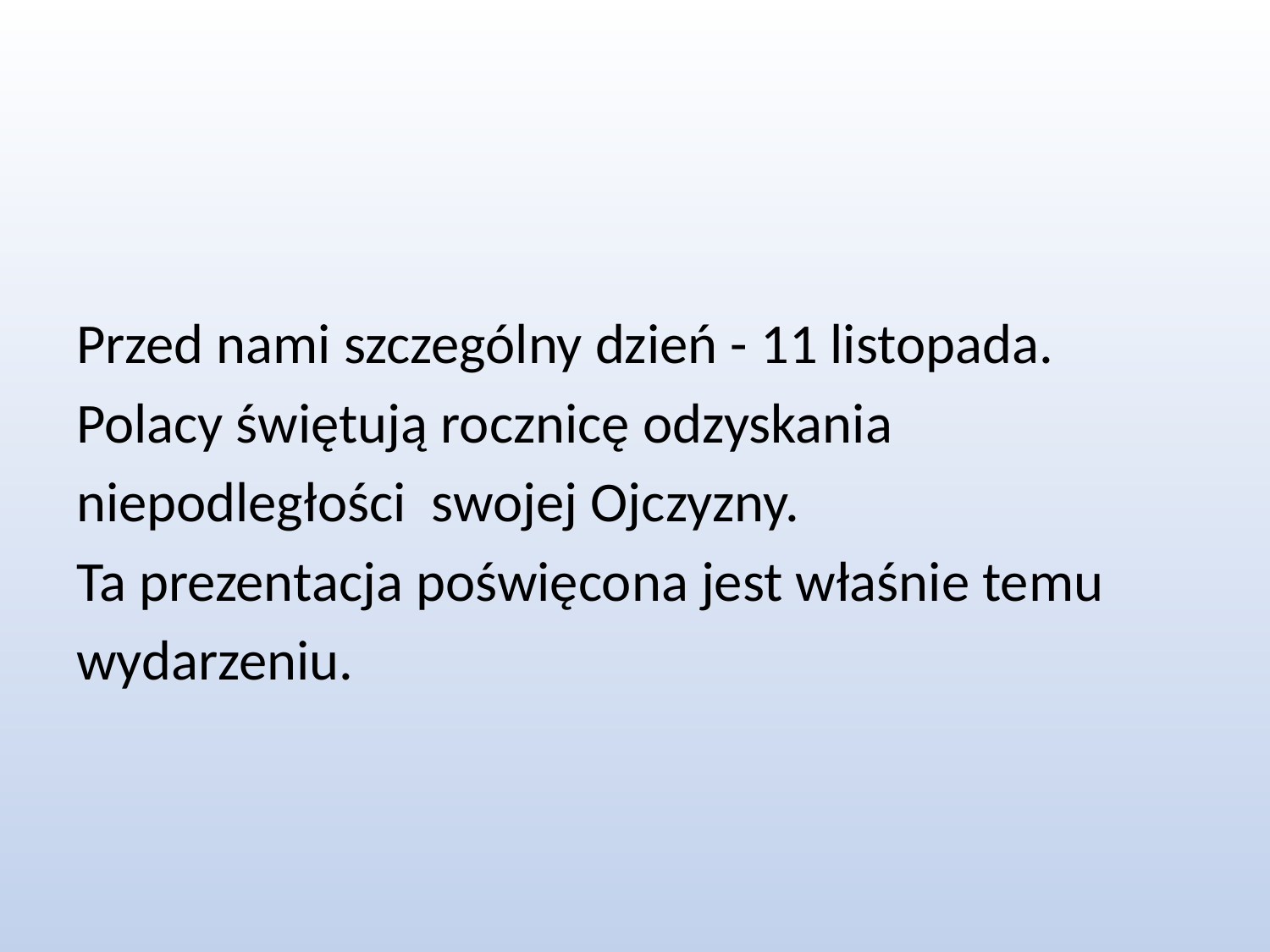

#

Przed nami szczególny dzień - 11 listopada.
Polacy świętują rocznicę odzyskania
niepodległości  swojej Ojczyzny.
Ta prezentacja poświęcona jest właśnie temu
wydarzeniu.